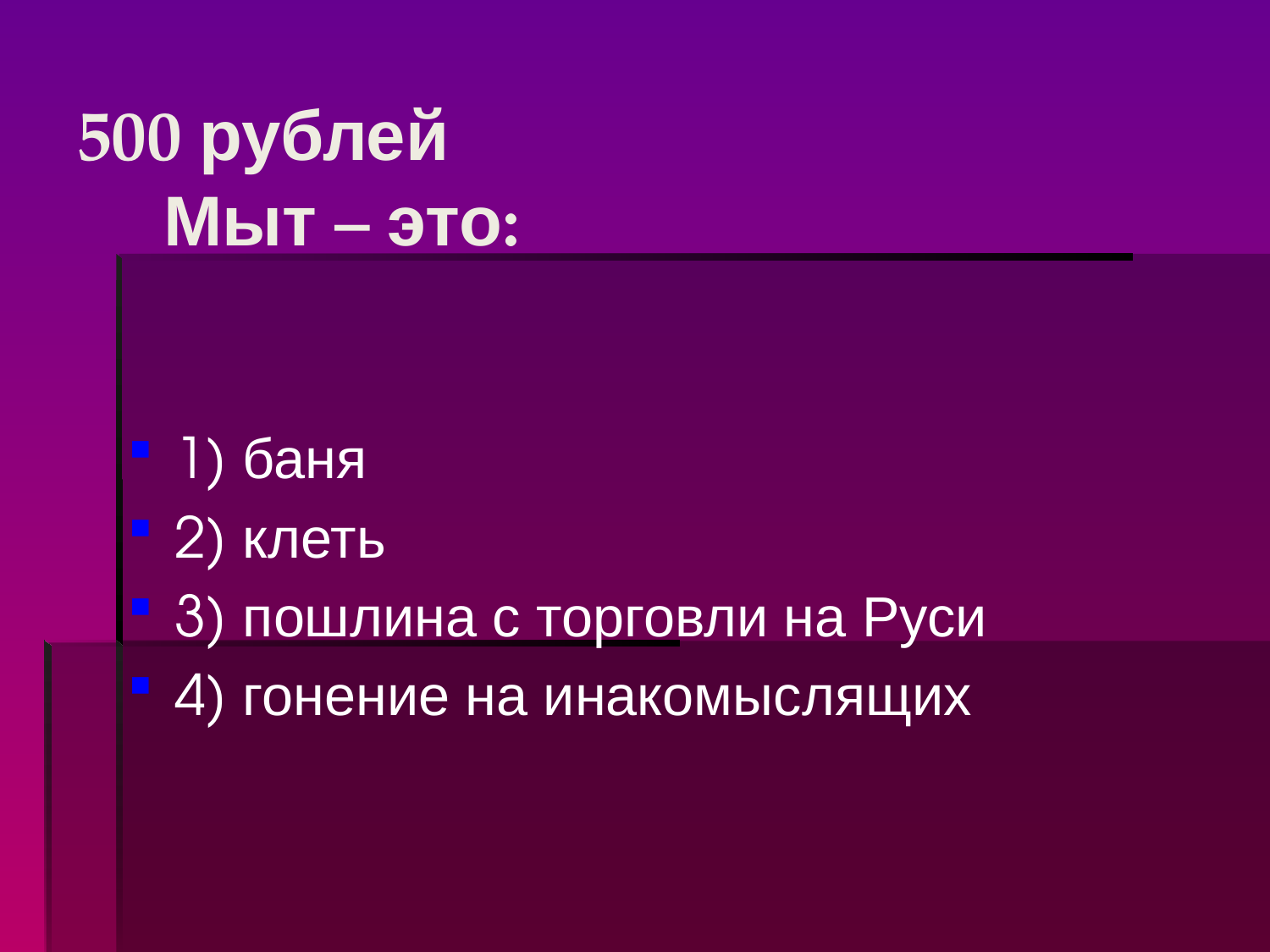

# 500 рублей Мыт – это:
1) баня
2) клеть
3) пошлина с торговли на Руси
4) гонение на инакомыслящих